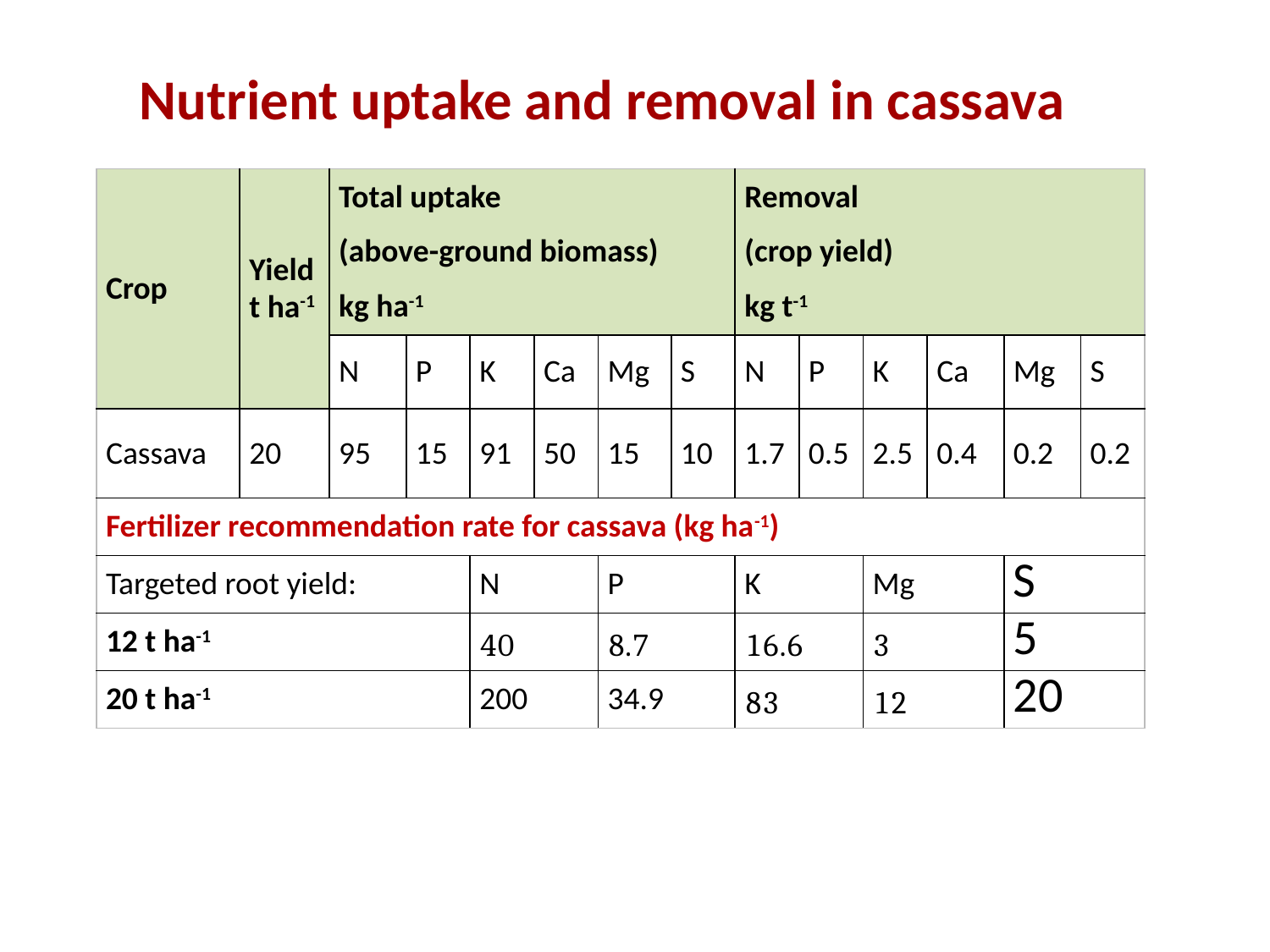

Nutrient uptake and removal in cassava
| Crop | Yield t ha-1 | Total uptake (above-ground biomass) kg ha-1 |  |  |  |  |  | Removal (crop yield) kg t-1 |  |  |  |  |  |
| --- | --- | --- | --- | --- | --- | --- | --- | --- | --- | --- | --- | --- | --- |
|  |  | N | P | K | Ca | Mg | S | N | P | K | Ca | Mg | S |
| Cassava | 20 | 95 | 15 | 91 | 50 | 15 | 10 | 1.7 | 0.5 | 2.5 | 0.4 | 0.2 | 0.2 |
| Fertilizer recommendation rate for cassava (kg ha-1) |  |  |  |  |  |  |  |  |  |  |  |  |  |
| Targeted root yield: |  |  |  | N |  | P |  | K |  | Mg |  | S |  |
| 12 t ha-1 |  |  |  | 40 |  | 8.7 |  | 16.6 |  | 3 |  | 5 |  |
| 20 t ha-1 |  |  |  | 200 |  | 34.9 |  | 83 |  | 12 |  | 20 |  |